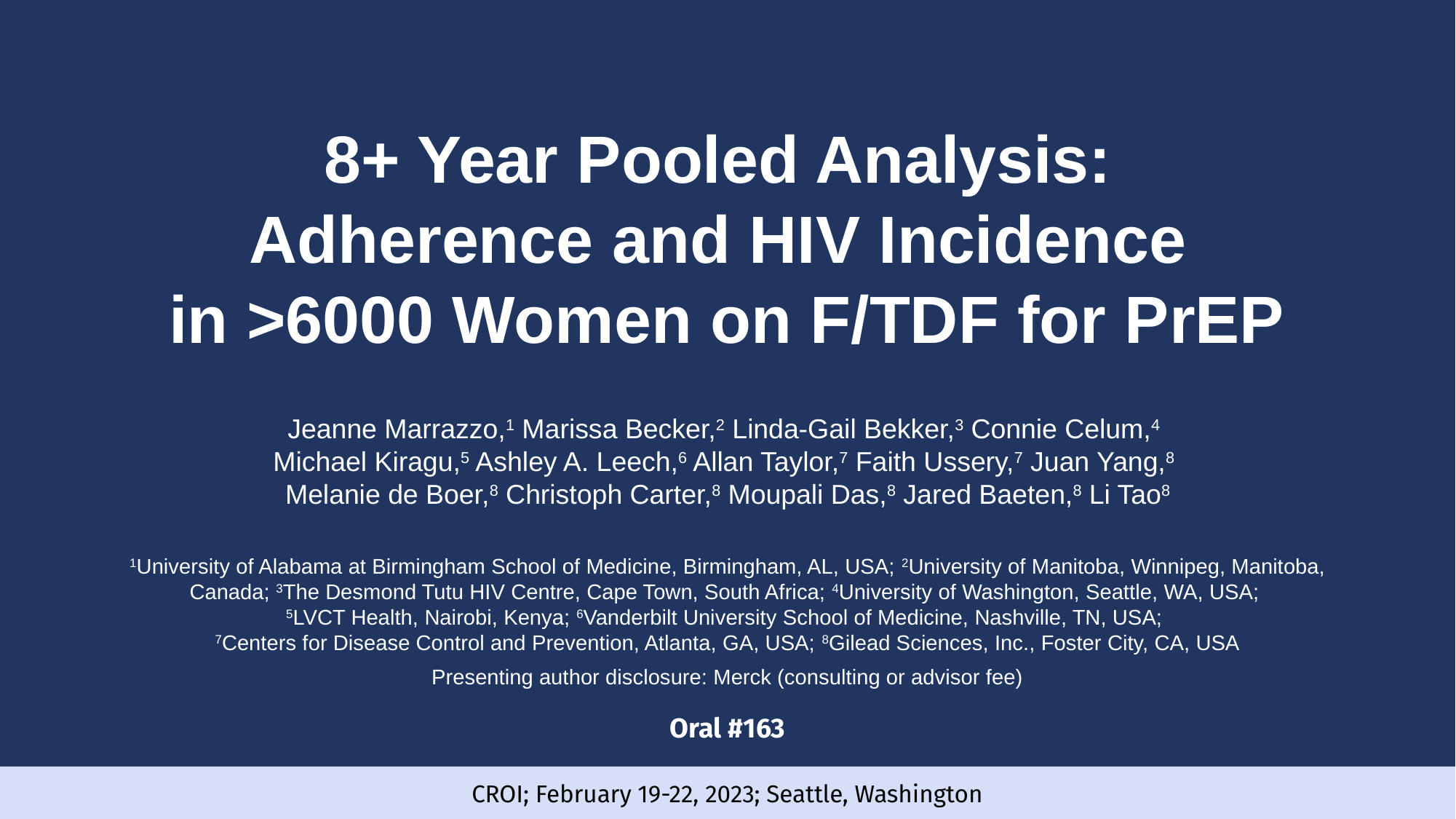

# 8+ Year Pooled Analysis: Adherence and HIV Incidence in >6000 Women on F/TDF for PrEP

Jeanne Marrazzo,1 Marissa Becker,2 Linda-Gail Bekker,3 Connie Celum,4
Michael Kiragu,5 Ashley A. Leech,6 Allan Taylor,7 Faith Ussery,7 Juan Yang,8
Melanie de Boer,8 Christoph Carter,8 Moupali Das,8 Jared Baeten,8 Li Tao8
1University of Alabama at Birmingham School of Medicine, Birmingham, AL, USA; 2University of Manitoba, Winnipeg, Manitoba, Canada; 3The Desmond Tutu HIV Centre, Cape Town, South Africa; 4University of Washington, Seattle, WA, USA;
5LVCT Health, Nairobi, Kenya; 6Vanderbilt University School of Medicine, Nashville, TN, USA;
7Centers for Disease Control and Prevention, Atlanta, GA, USA; 8Gilead Sciences, Inc., Foster City, CA, USA
Presenting author disclosure: Merck (consulting or advisor fee)
Oral #163